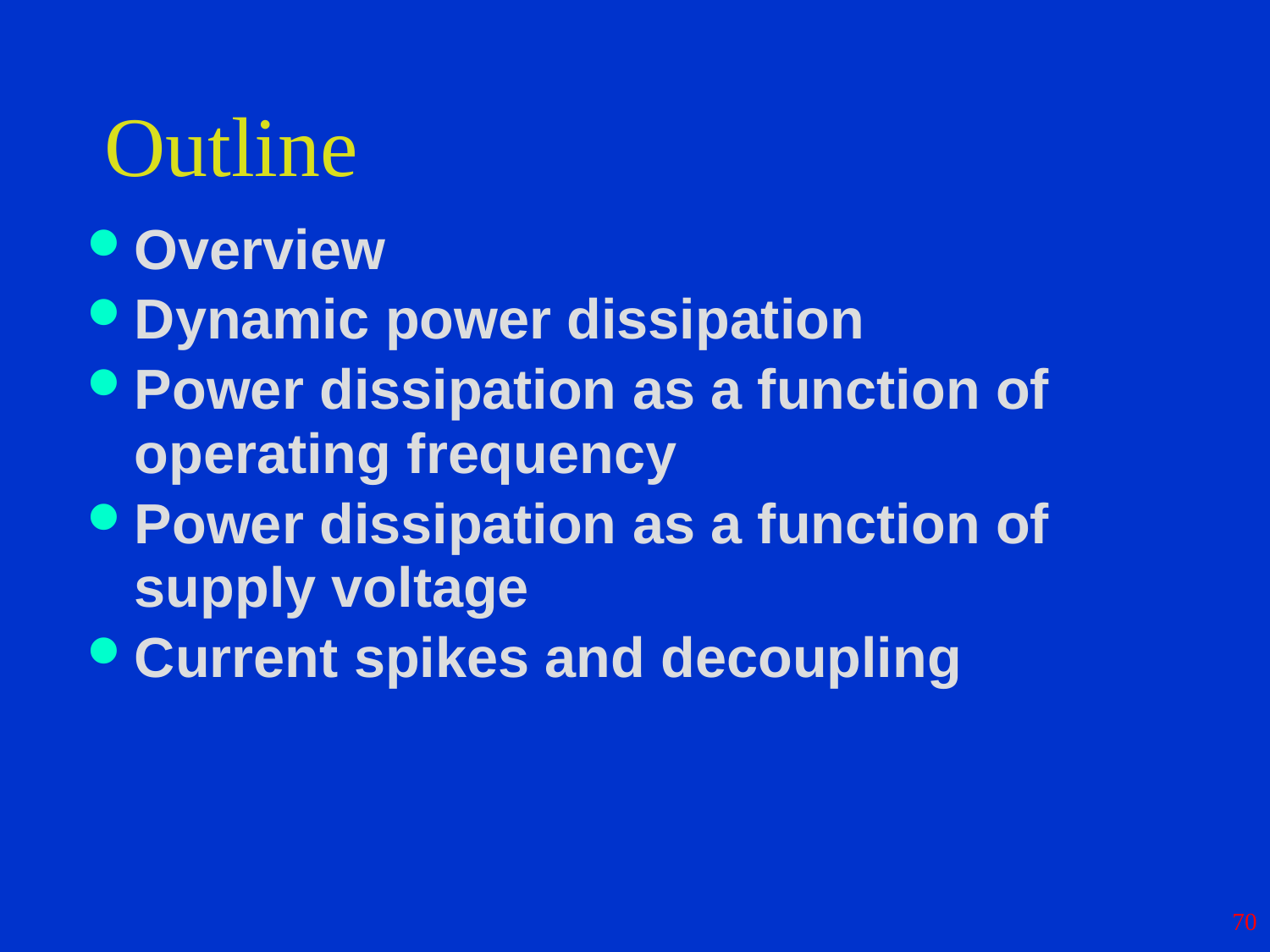

# Outline
Overview
Dynamic power dissipation
Power dissipation as a function of operating frequency
Power dissipation as a function of supply voltage
Current spikes and decoupling
70